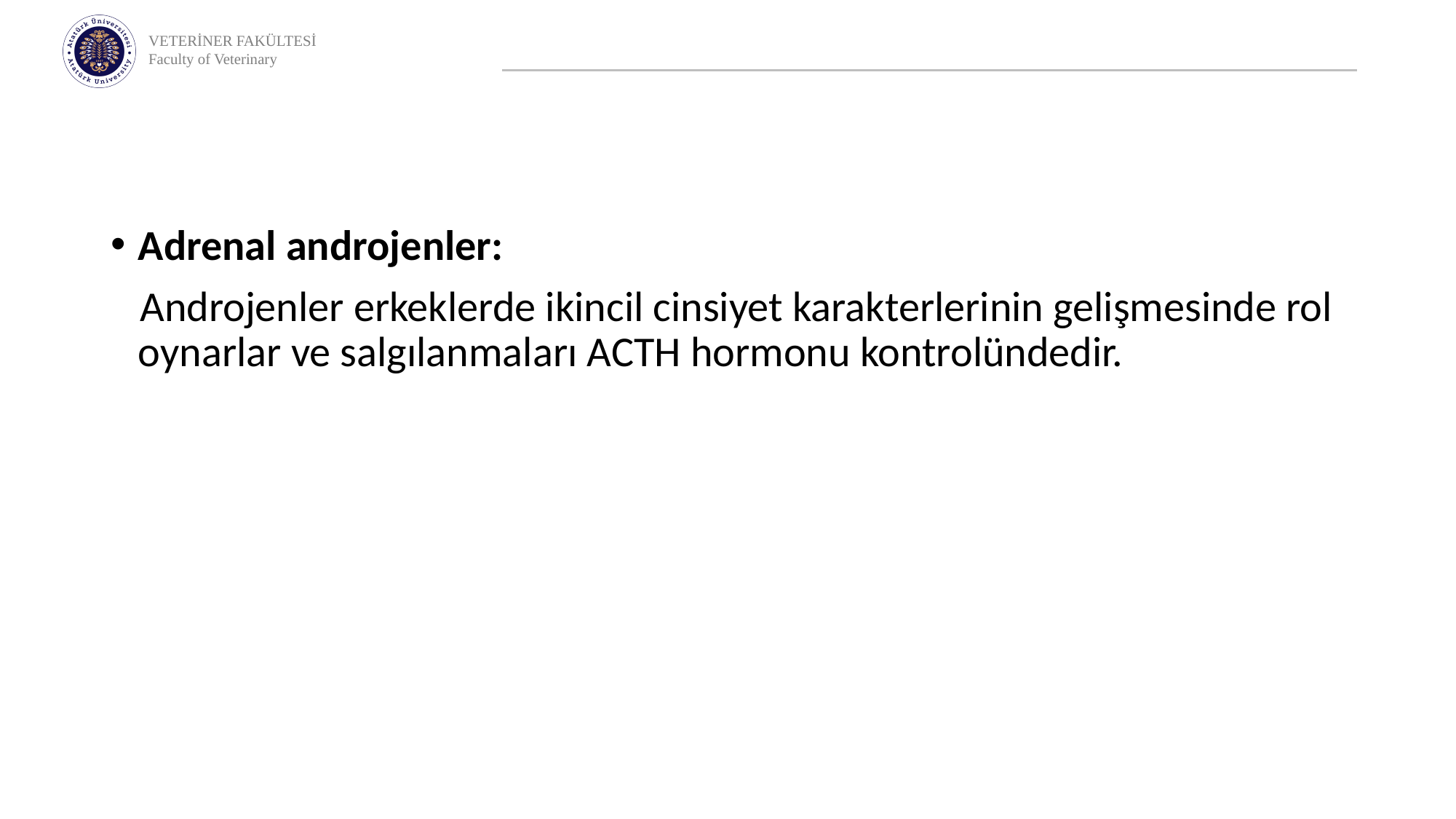

Adrenal androjenler:
   Androjenler erkeklerde ikincil cinsiyet karakterlerinin gelişmesinde rol oynarlar ve salgılanmaları ACTH hormonu kontrolündedir.